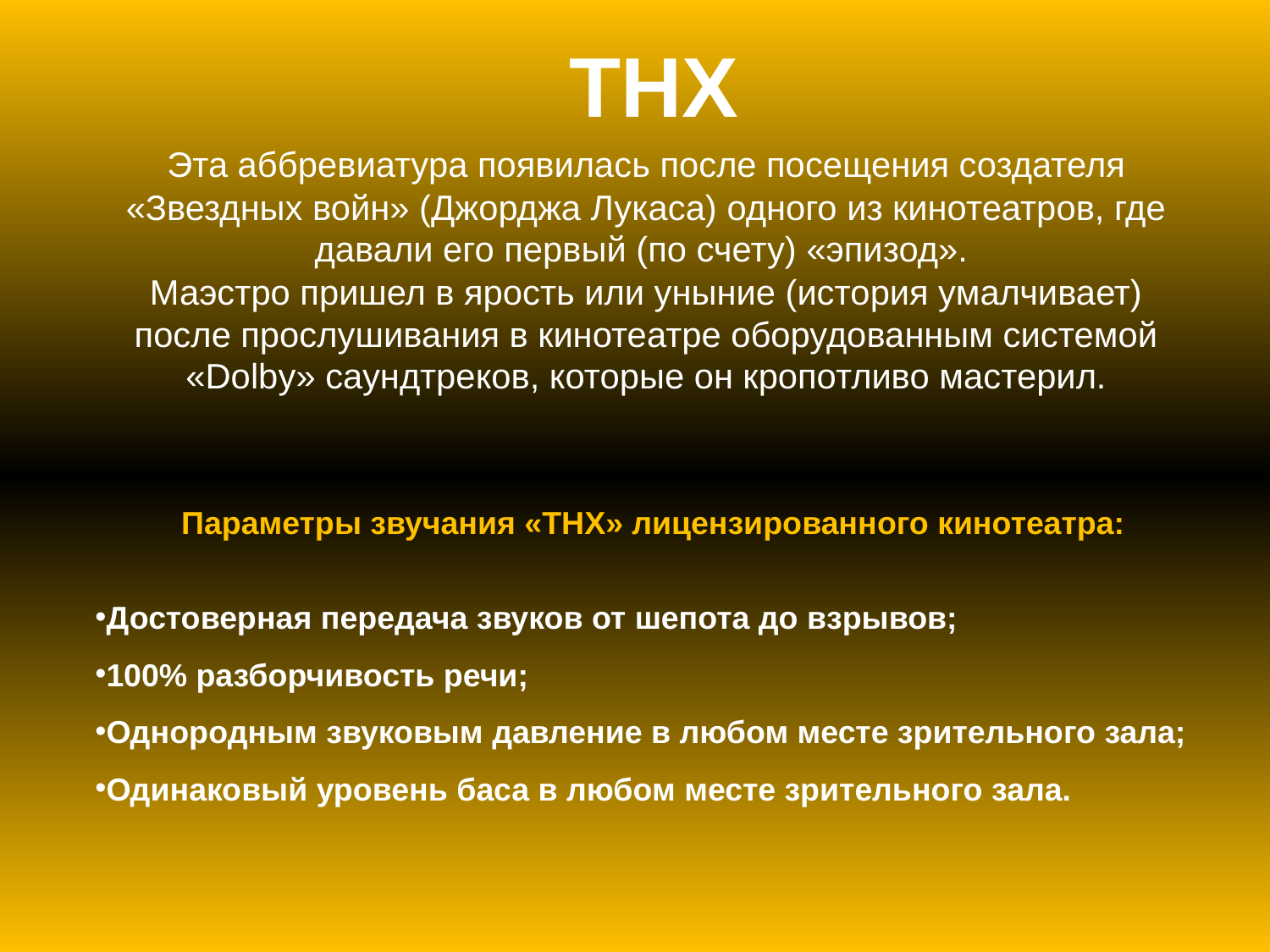

# THX
Эта аббревиатура появилась после посещения создателя «Звездных войн» (Джорджа Лукаса) одного из кинотеатров, где давали его первый (по счету) «эпизод».
Маэстро пришел в ярость или уныние (история умалчивает) после прослушивания в кинотеатре оборудованным системой «Dolby» саундтреков, которые он кропотливо мастерил.
Параметры звучания «ТНХ» лицензированного кинотеатра:

Достоверная передача звуков от шепота до взрывов;
100% разборчивость речи;
Однородным звуковым давление в любом месте зрительного зала;
Одинаковый уровень баса в любом месте зрительного зала.